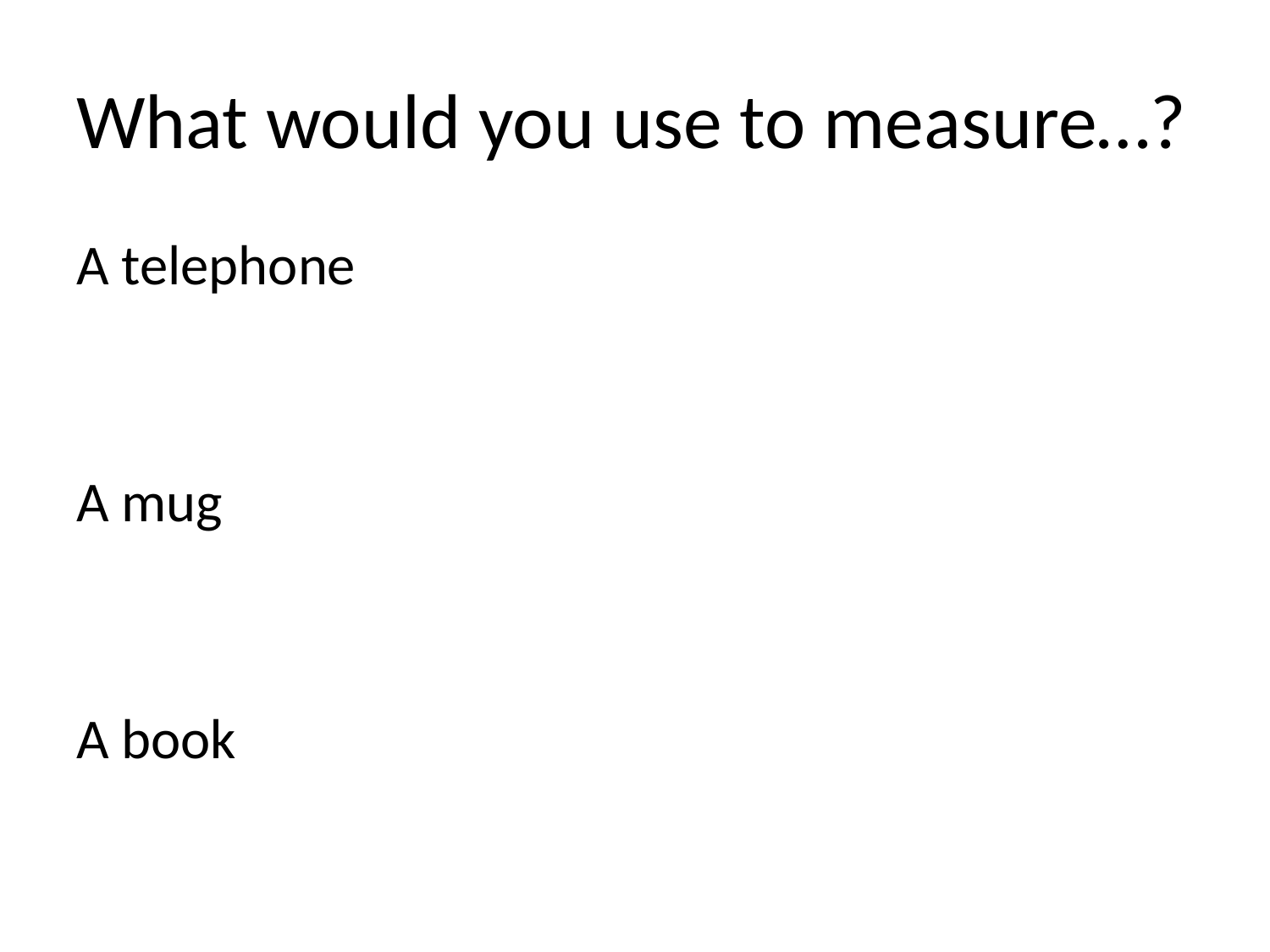

# What would you use to measure…?
A telephone

A mug

A book